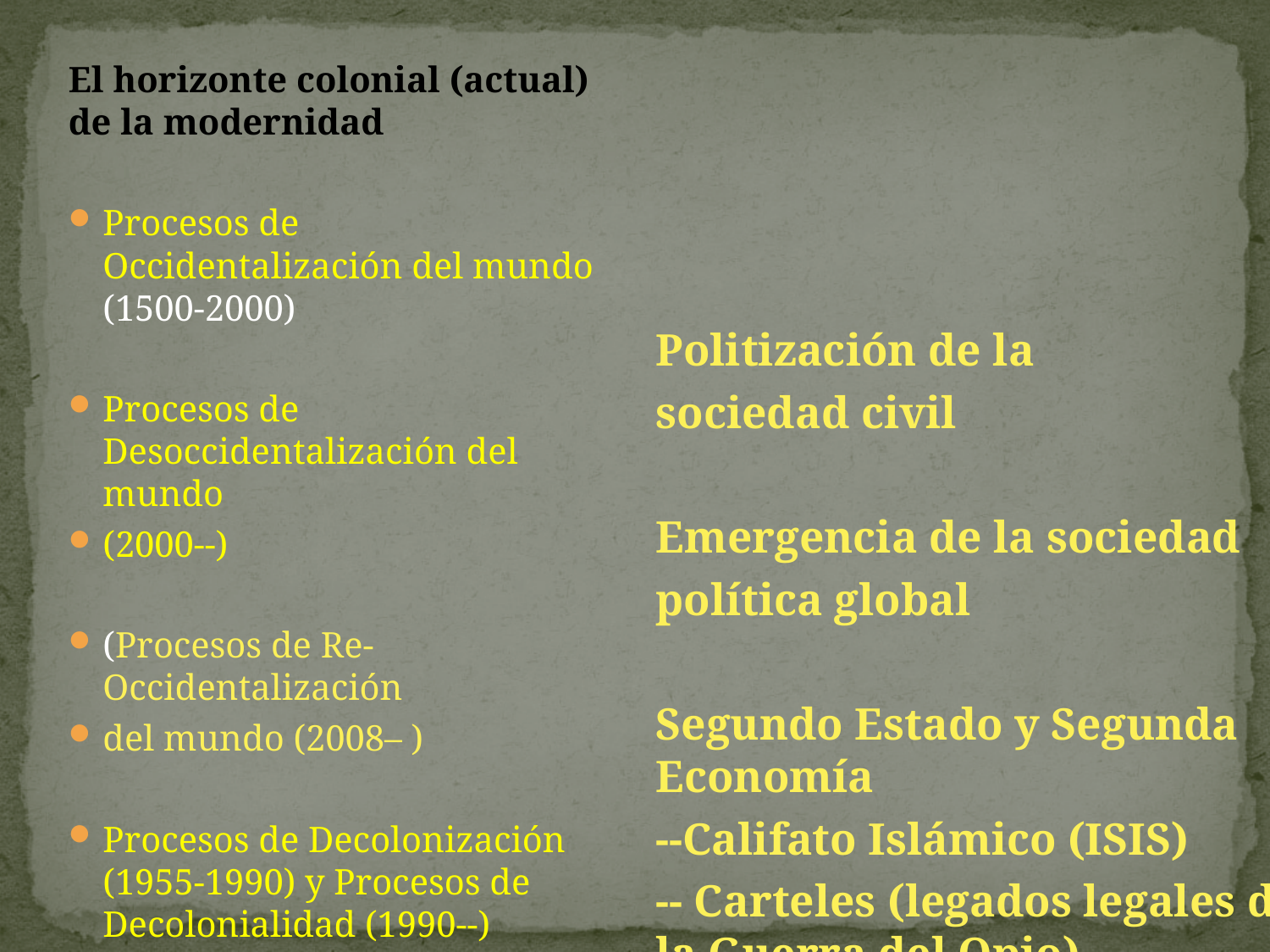

El horizonte colonial (actual) de la modernidad

Procesos de Occidentalización del mundo (1500-2000)

Procesos de Desoccidentalización del mundo
(2000--)

(Procesos de Re-Occidentalización
del mundo (2008– )

Procesos de Decolonización (1955-1990) y Procesos de Decolonialidad (1990--)

Politización de la
sociedad civil

Emergencia de la sociedad
política global

Segundo Estado y Segunda Economía
--Califato Islámico (ISIS)
-- Carteles (legados legales de la Guerra del Opio)